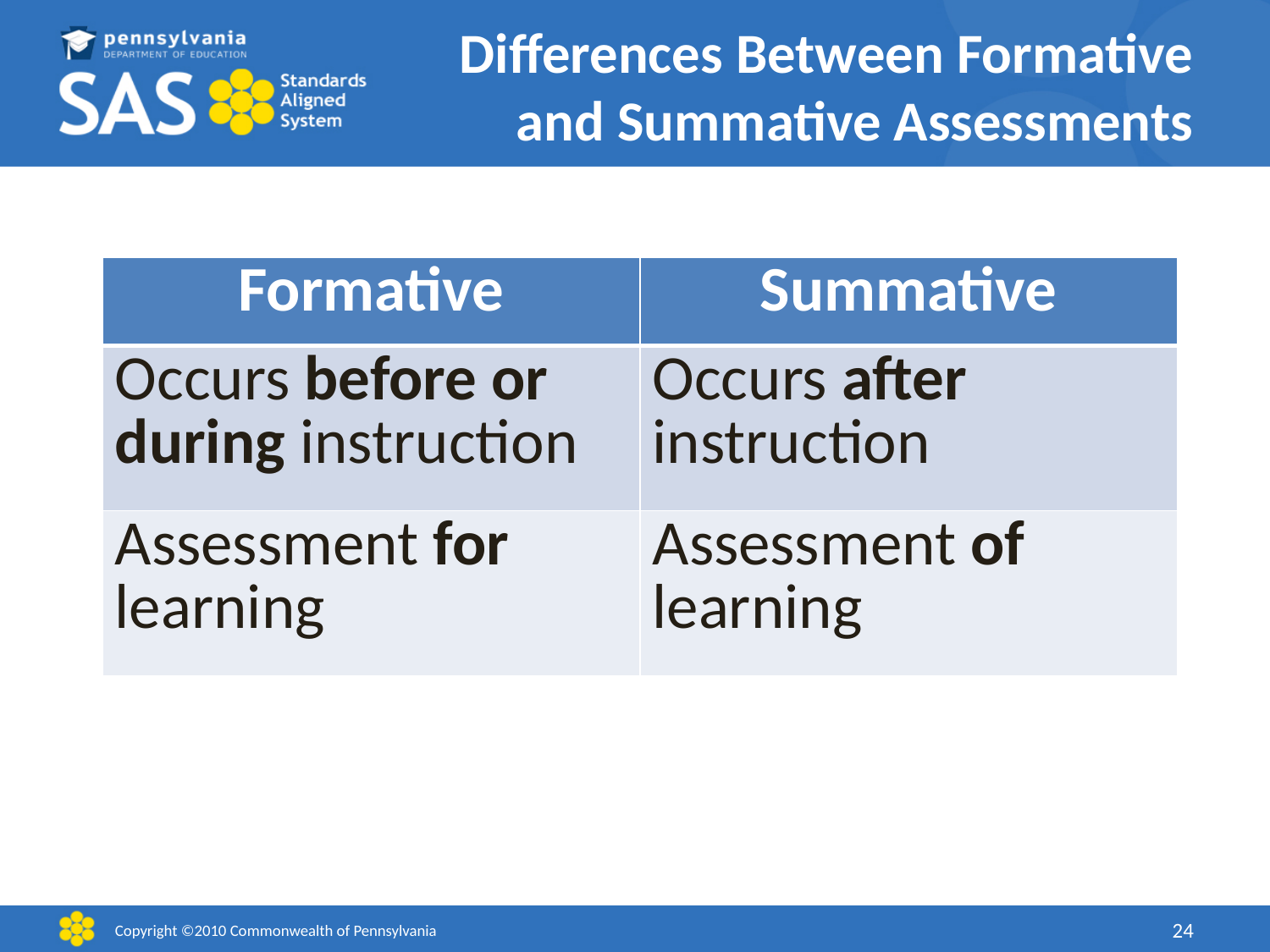

# Differences Between Formative and Summative Assessments
| Formative | Summative |
| --- | --- |
| Occurs before or during instruction | Occurs after instruction |
| Assessment for learning | Assessment of learning |
Copyright ©2010 Commonwealth of Pennsylvania
24